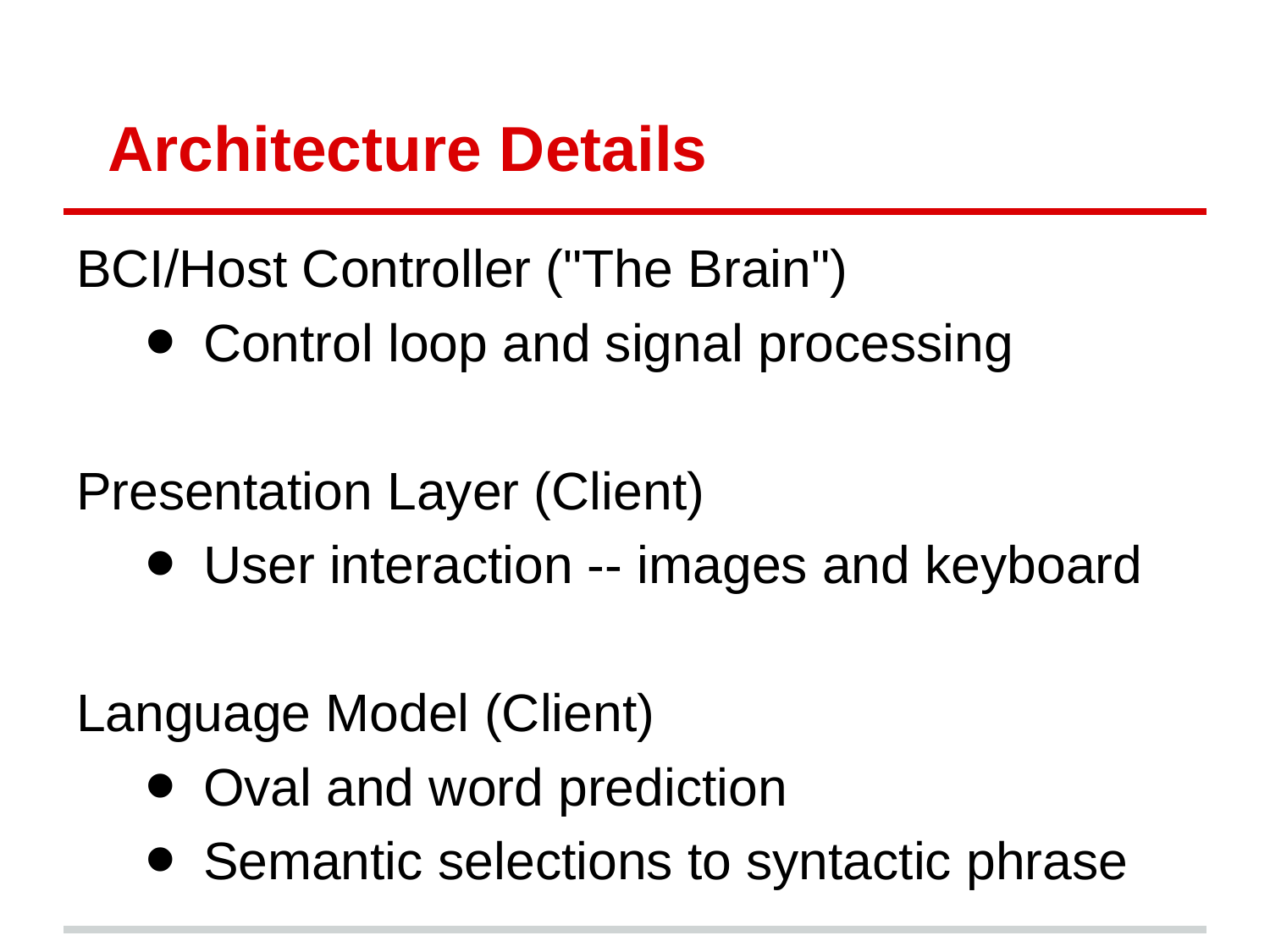

# Architecture Details
BCI/Host Controller ("The Brain")
Control loop and signal processing

Presentation Layer (Client)
User interaction -- images and keyboard

Language Model (Client)
Oval and word prediction
Semantic selections to syntactic phrase